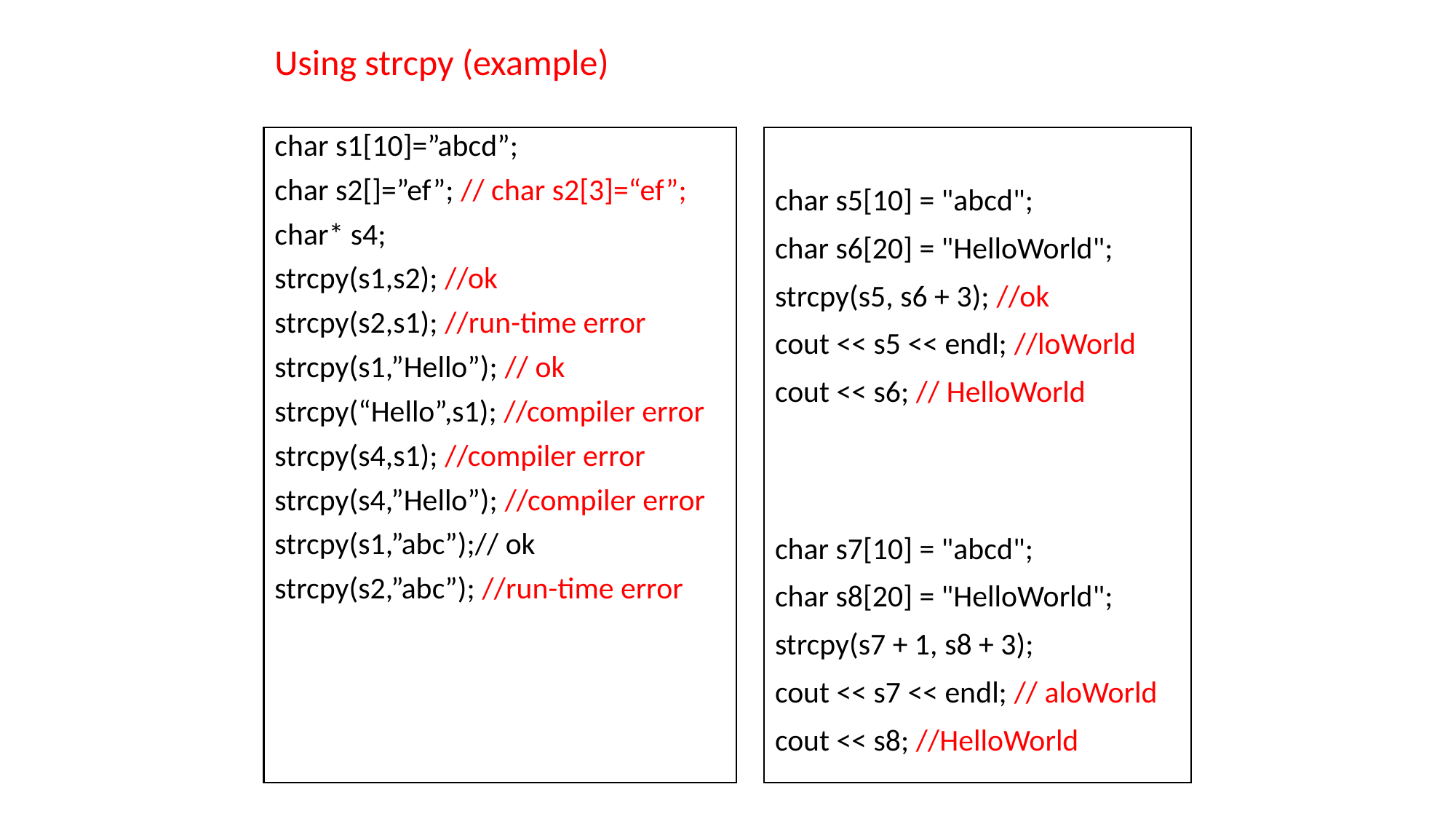

# Using strcpy (example)
char s1[10]=”abcd”;
char s2[]=”ef”; // char s2[3]=“ef”;
char* s4;
strcpy(s1,s2); //ok
strcpy(s2,s1); //run-time error
strcpy(s1,”Hello”); // ok
strcpy(“Hello”,s1); //compiler error
strcpy(s4,s1); //compiler error
strcpy(s4,”Hello”); //compiler error
strcpy(s1,”abc”);// ok
strcpy(s2,”abc”); //run-time error

char s5[10] = "abcd";
char s6[20] = "HelloWorld";
strcpy(s5, s6 + 3); //ok
cout << s5 << endl; //loWorld
cout << s6; // HelloWorld

char s7[10] = "abcd";
char s8[20] = "HelloWorld";
strcpy(s7 + 1, s8 + 3);
cout << s7 << endl; // aloWorld
cout << s8; //HelloWorld